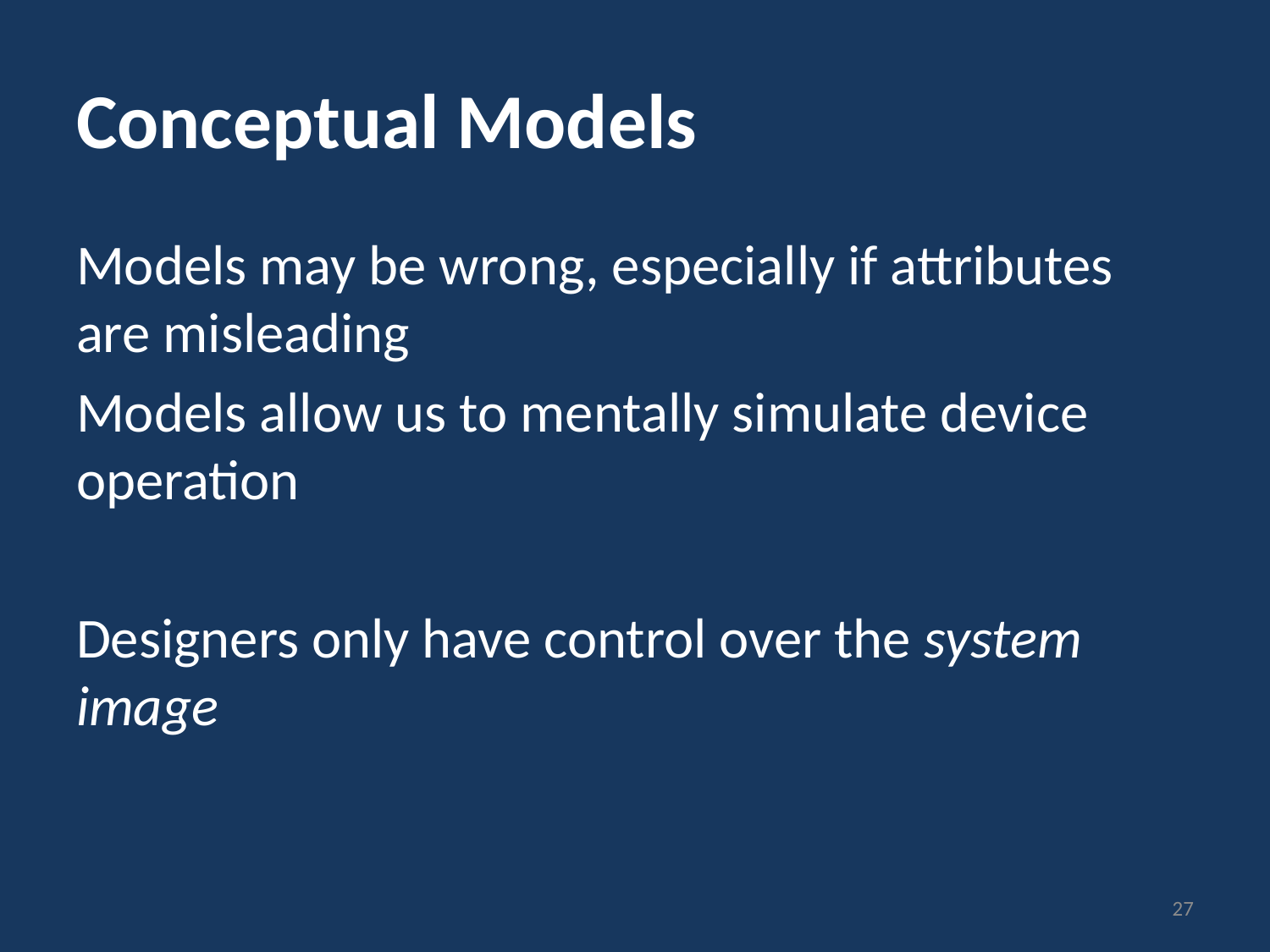

# Conceptual Models
Models may be wrong, especially if attributes are misleading
Models allow us to mentally simulate device operation

Designers only have control over the system image

27